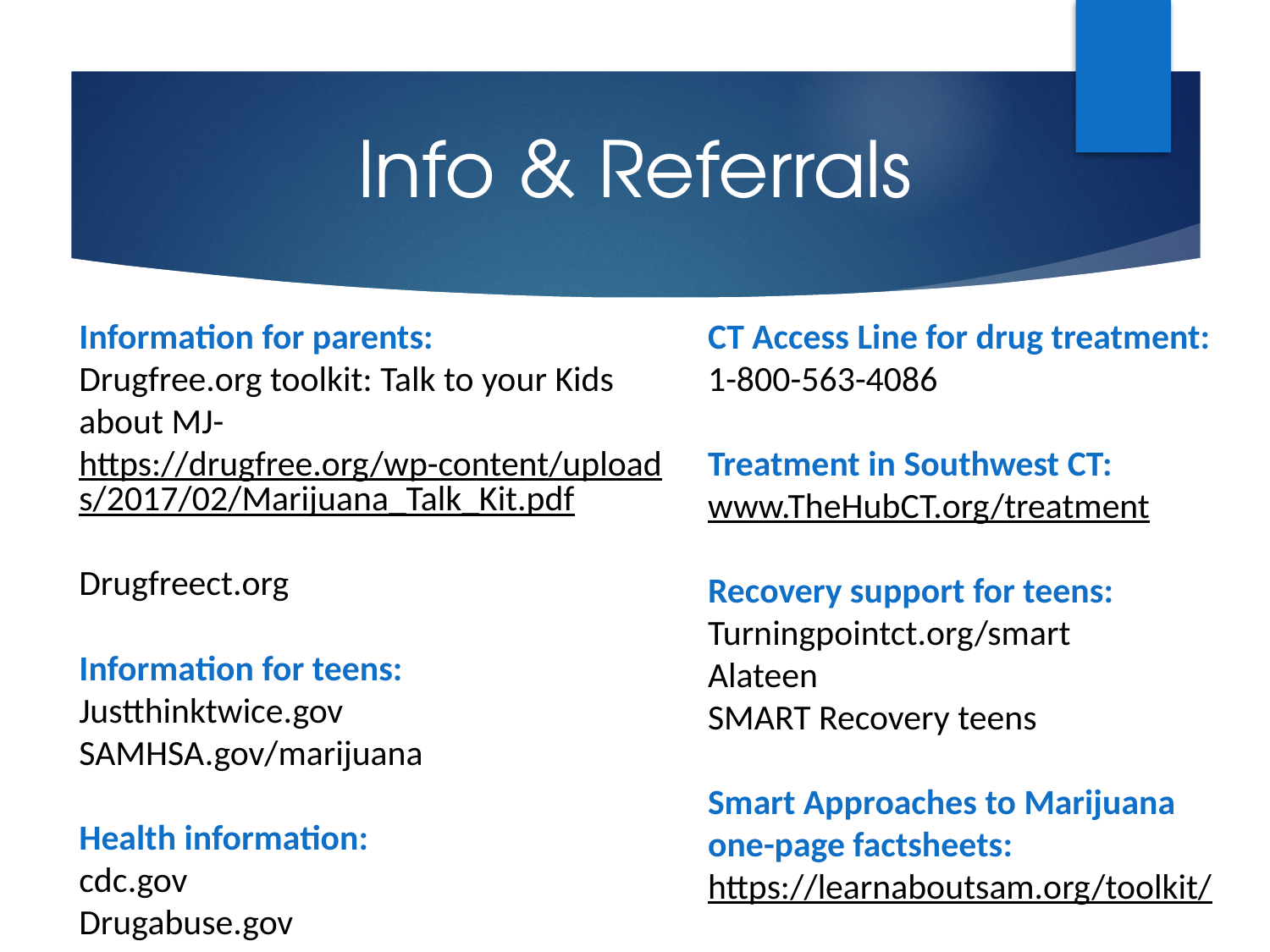

# Info & Referrals

Information for parents:
Drugfree.org toolkit: Talk to your Kids about MJ-
https://drugfree.org/wp-content/uploads/2017/02/Marijuana_Talk_Kit.pdf
Drugfreect.org

Information for teens:
Justthinktwice.gov
SAMHSA.gov/marijuana

Health information:
cdc.gov
Drugabuse.gov
CT Access Line for drug treatment:
1-800-563-4086

Treatment in Southwest CT:
www.TheHubCT.org/treatment

Recovery support for teens:
Turningpointct.org/smart
Alateen
SMART Recovery teens

Smart Approaches to Marijuana one-page factsheets:
https://learnaboutsam.org/toolkit/